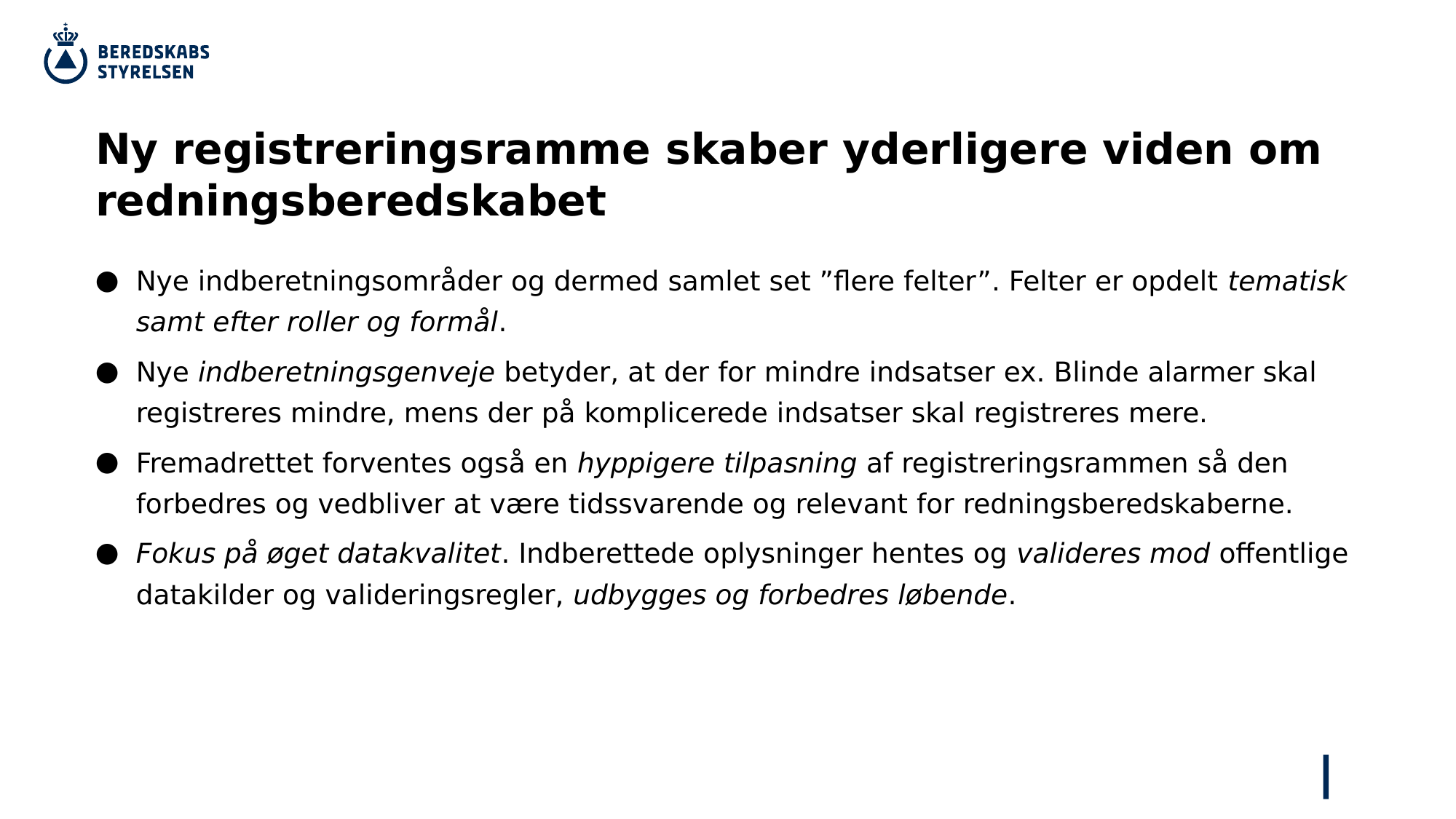

Ny registreringsramme skaber yderligere viden om redningsberedskabet
Nye indberetningsområder og dermed samlet set ”flere felter”. Felter er opdelt tematisk samt efter roller og formål.
Nye indberetningsgenveje betyder, at der for mindre indsatser ex. Blinde alarmer skal registreres mindre, mens der på komplicerede indsatser skal registreres mere.
Fremadrettet forventes også en hyppigere tilpasning af registreringsrammen så den forbedres og vedbliver at være tidssvarende og relevant for redningsberedskaberne.
Fokus på øget datakvalitet. Indberettede oplysninger hentes og valideres mod offentlige datakilder og valideringsregler, udbygges og forbedres løbende.